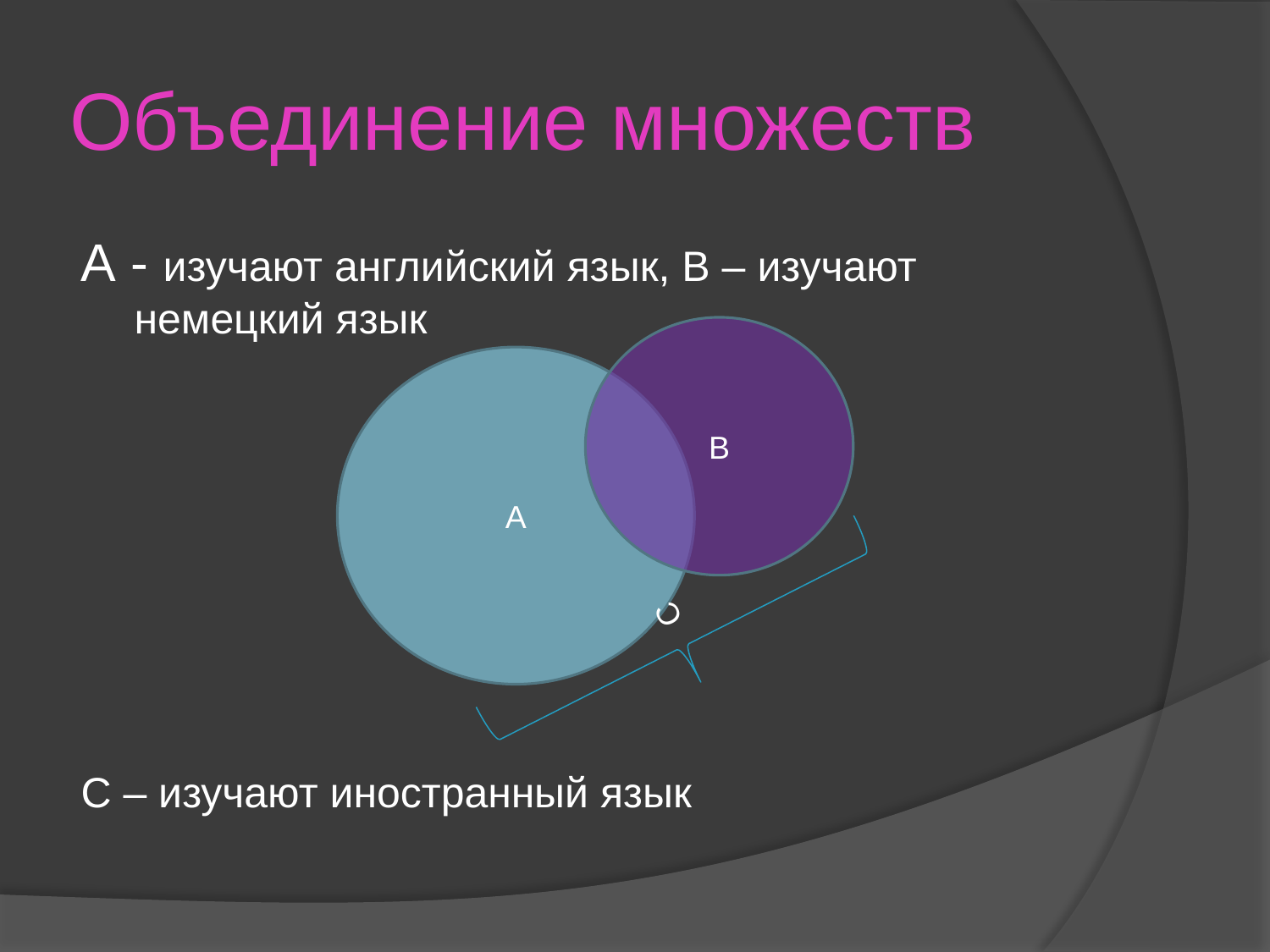

# Объединение множеств
А - изучают английский язык, В – изучают немецкий язык

С – изучают иностранный язык
В
А
С